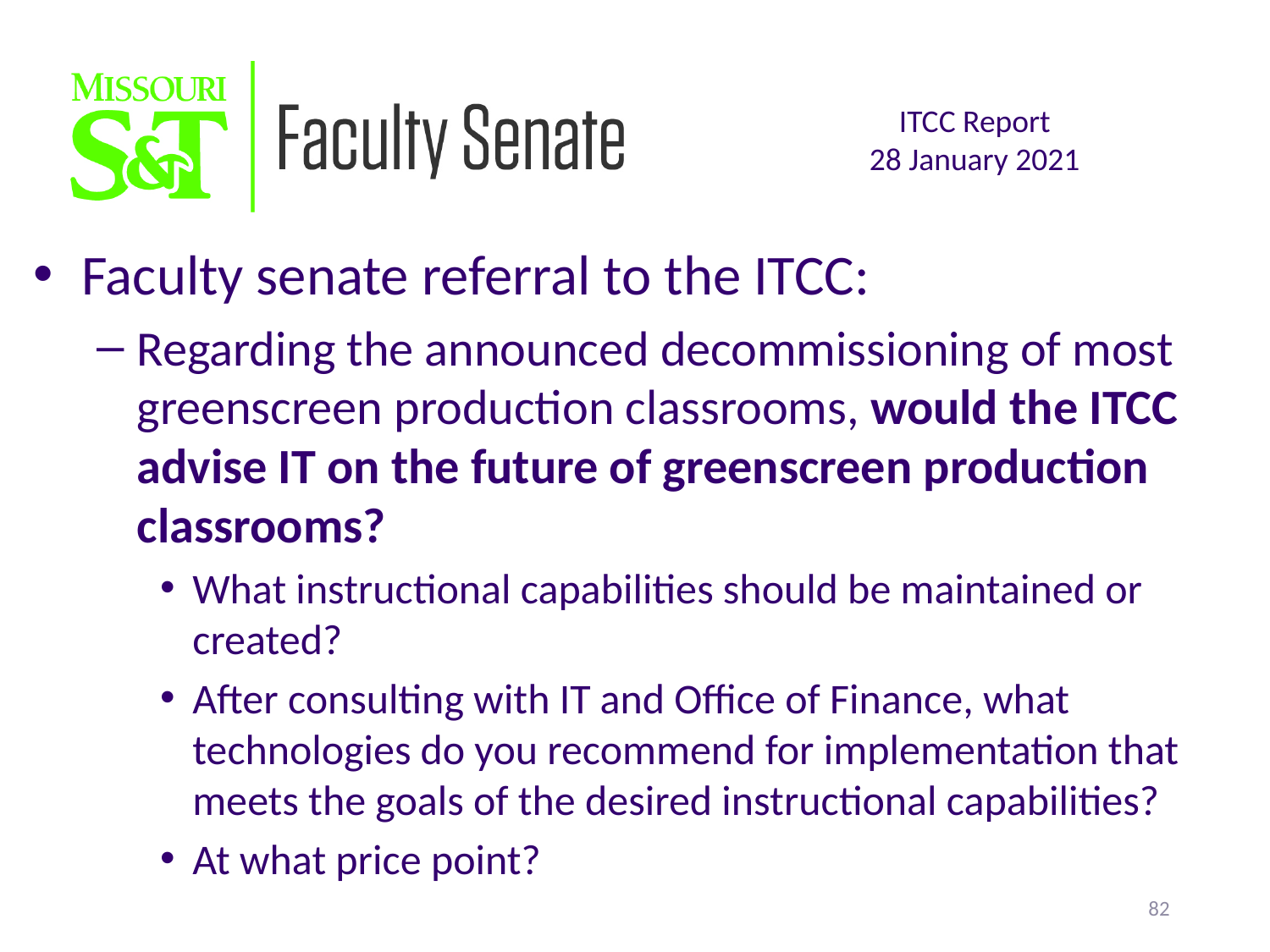

Faculty senate referral to the ITCC:
Regarding the announced decommissioning of most greenscreen production classrooms, would the ITCC advise IT on the future of greenscreen production classrooms?
What instructional capabilities should be maintained or created?
After consulting with IT and Office of Finance, what technologies do you recommend for implementation that meets the goals of the desired instructional capabilities?
At what price point?
82